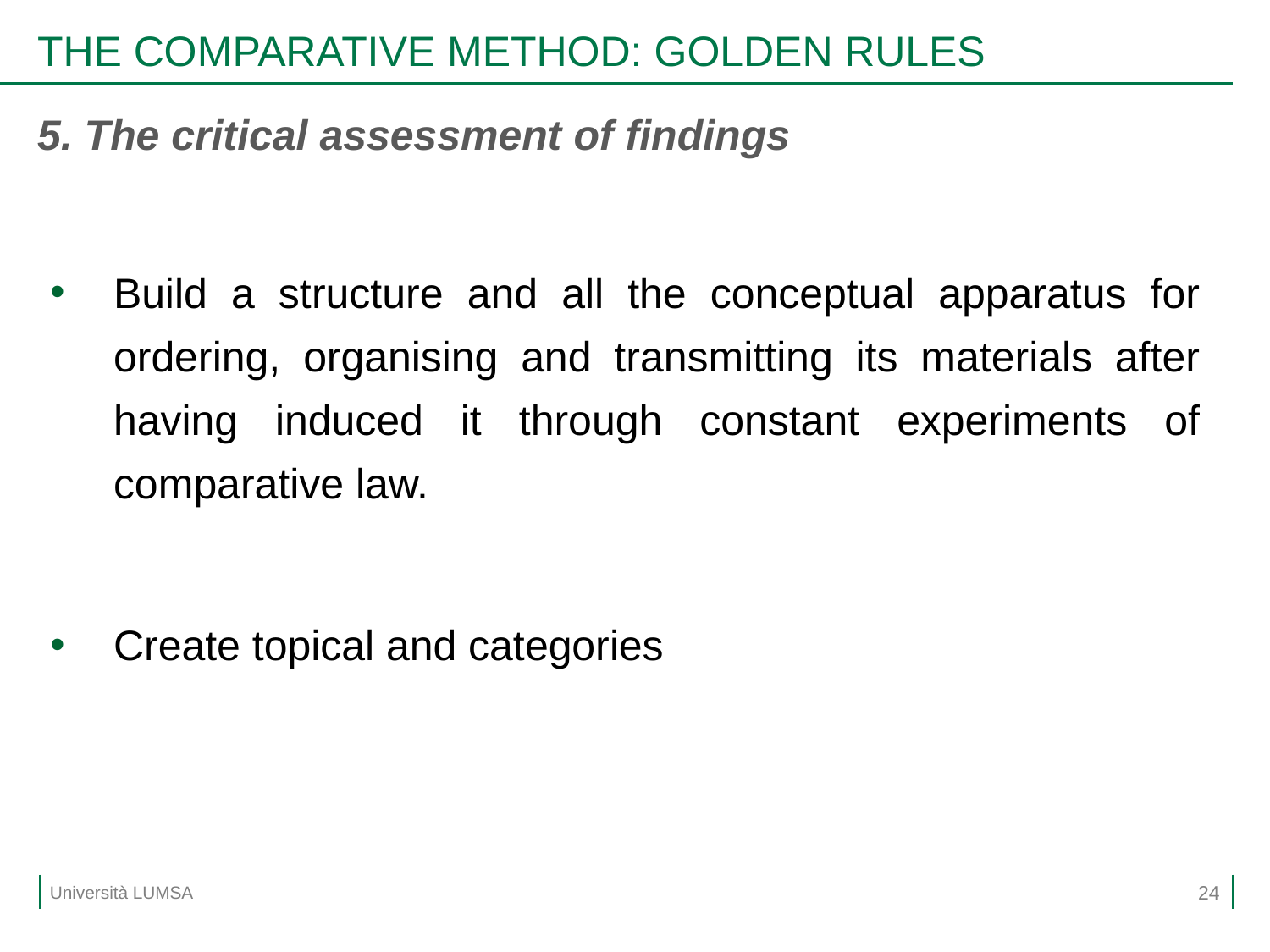

# THE COMPARATIVE METHOD: GOLDEN RULES
5. The critical assessment of findings

Build a structure and all the conceptual apparatus for ordering, organising and transmitting its materials after having induced it through constant experiments of comparative law.

Create topical and categories

24